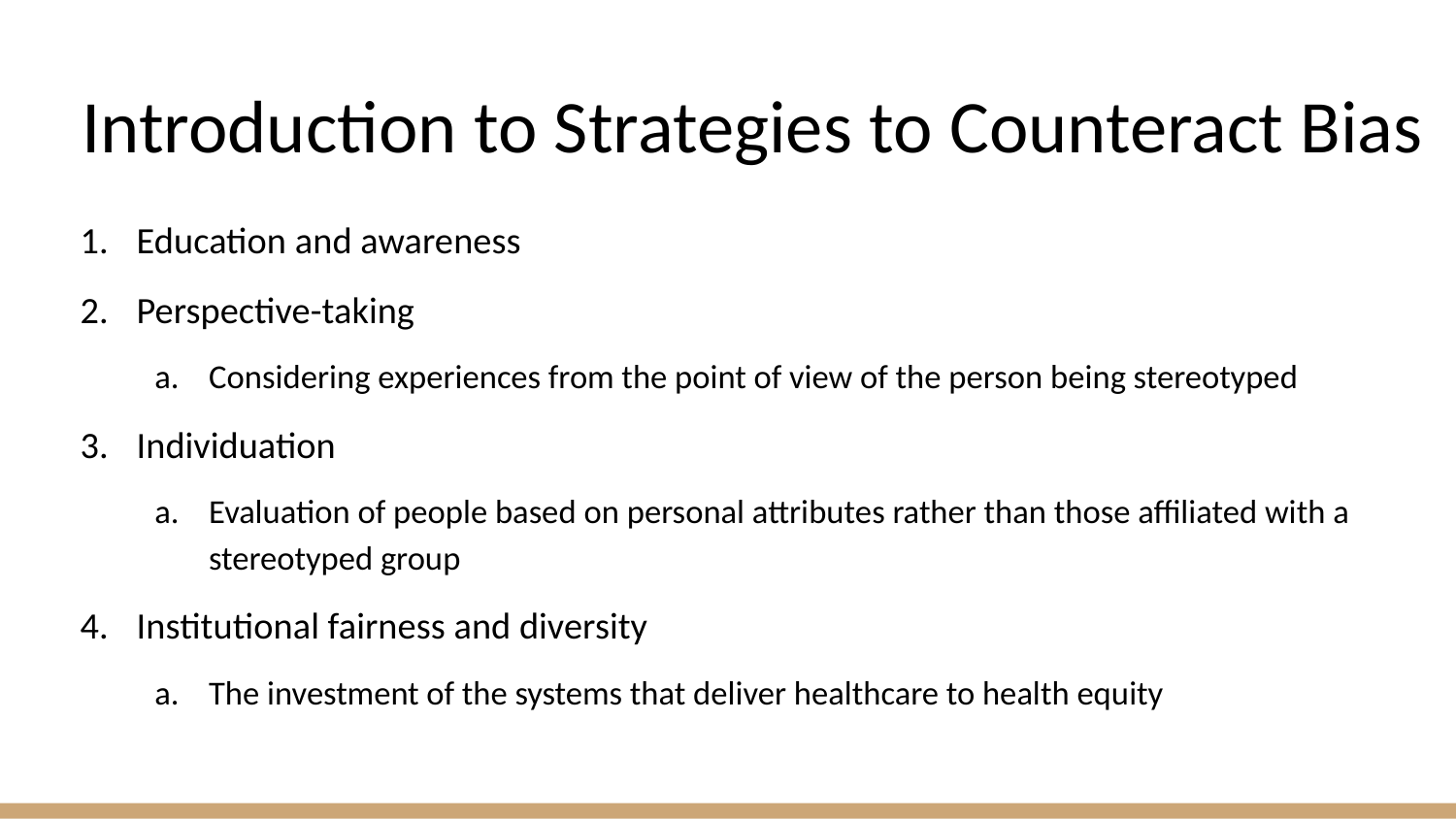

# Introduction to Strategies to Counteract Bias
Education and awareness
Perspective-taking
Considering experiences from the point of view of the person being stereotyped
Individuation
Evaluation of people based on personal attributes rather than those affiliated with a stereotyped group
Institutional fairness and diversity
The investment of the systems that deliver healthcare to health equity